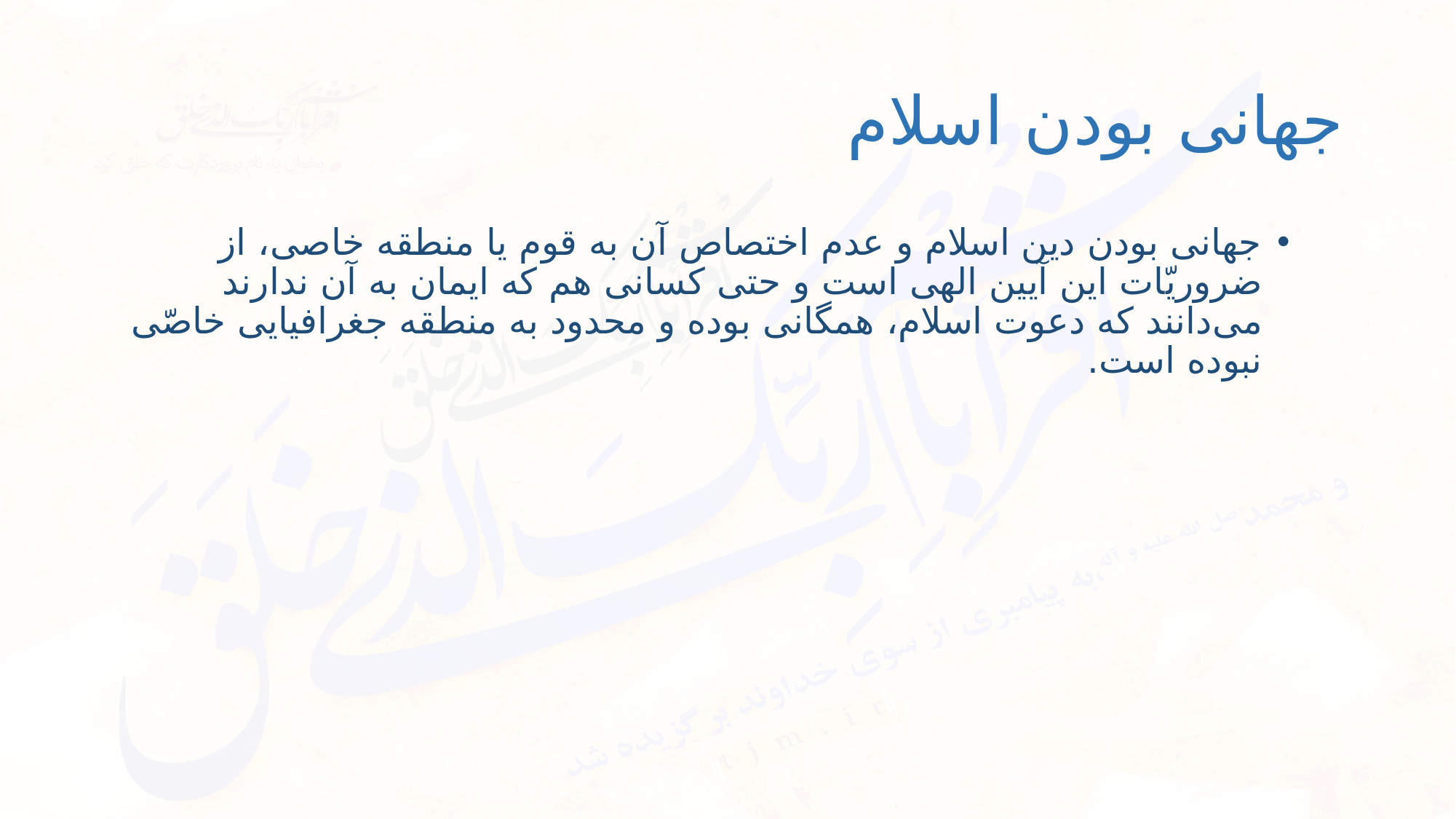

# جهانى بودن اسلام
جهانى بودن دين اسلام و عدم اختصاص آن به قوم يا منطقه خاصى، از ضروريّات اين آيين الهى است و حتى كسانى هم كه ايمان به آن ندارند مى‌دانند كه دعوت اسلام، همگانى بوده و محدود به منطقه جغرافيايى خاصّى نبوده است.